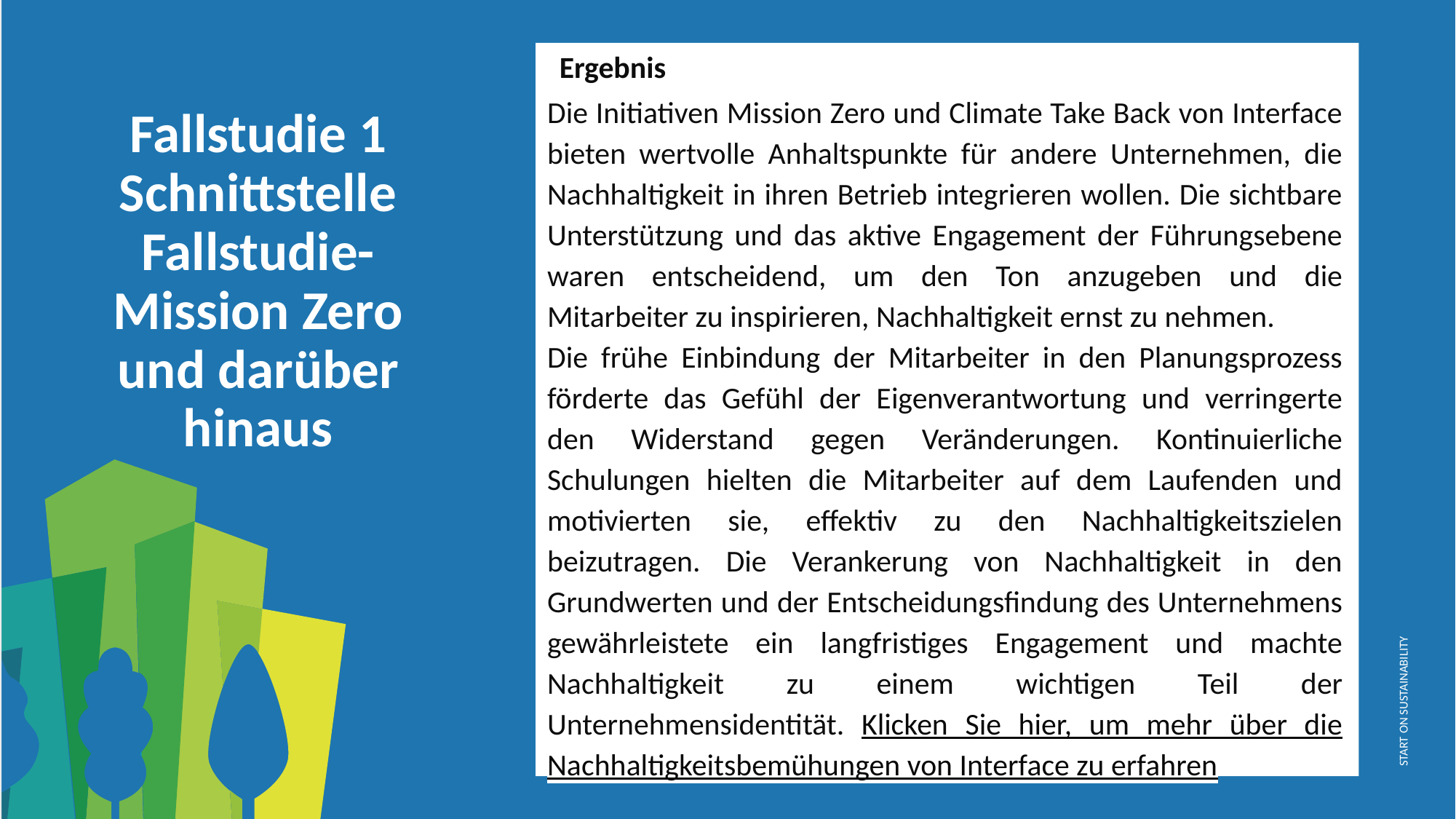

Ergebnis
Die Initiativen Mission Zero und Climate Take Back von Interface bieten wertvolle Anhaltspunkte für andere Unternehmen, die Nachhaltigkeit in ihren Betrieb integrieren wollen. Die sichtbare Unterstützung und das aktive Engagement der Führungsebene waren entscheidend, um den Ton anzugeben und die Mitarbeiter zu inspirieren, Nachhaltigkeit ernst zu nehmen.
Die frühe Einbindung der Mitarbeiter in den Planungsprozess förderte das Gefühl der Eigenverantwortung und verringerte den Widerstand gegen Veränderungen. Kontinuierliche Schulungen hielten die Mitarbeiter auf dem Laufenden und motivierten sie, effektiv zu den Nachhaltigkeitszielen beizutragen. Die Verankerung von Nachhaltigkeit in den Grundwerten und der Entscheidungsfindung des Unternehmens gewährleistete ein langfristiges Engagement und machte Nachhaltigkeit zu einem wichtigen Teil der Unternehmensidentität. Klicken Sie hier, um mehr über die Nachhaltigkeitsbemühungen von Interface zu erfahren
Fallstudie 1
Schnittstelle Fallstudie-Mission Zero und darüber hinaus